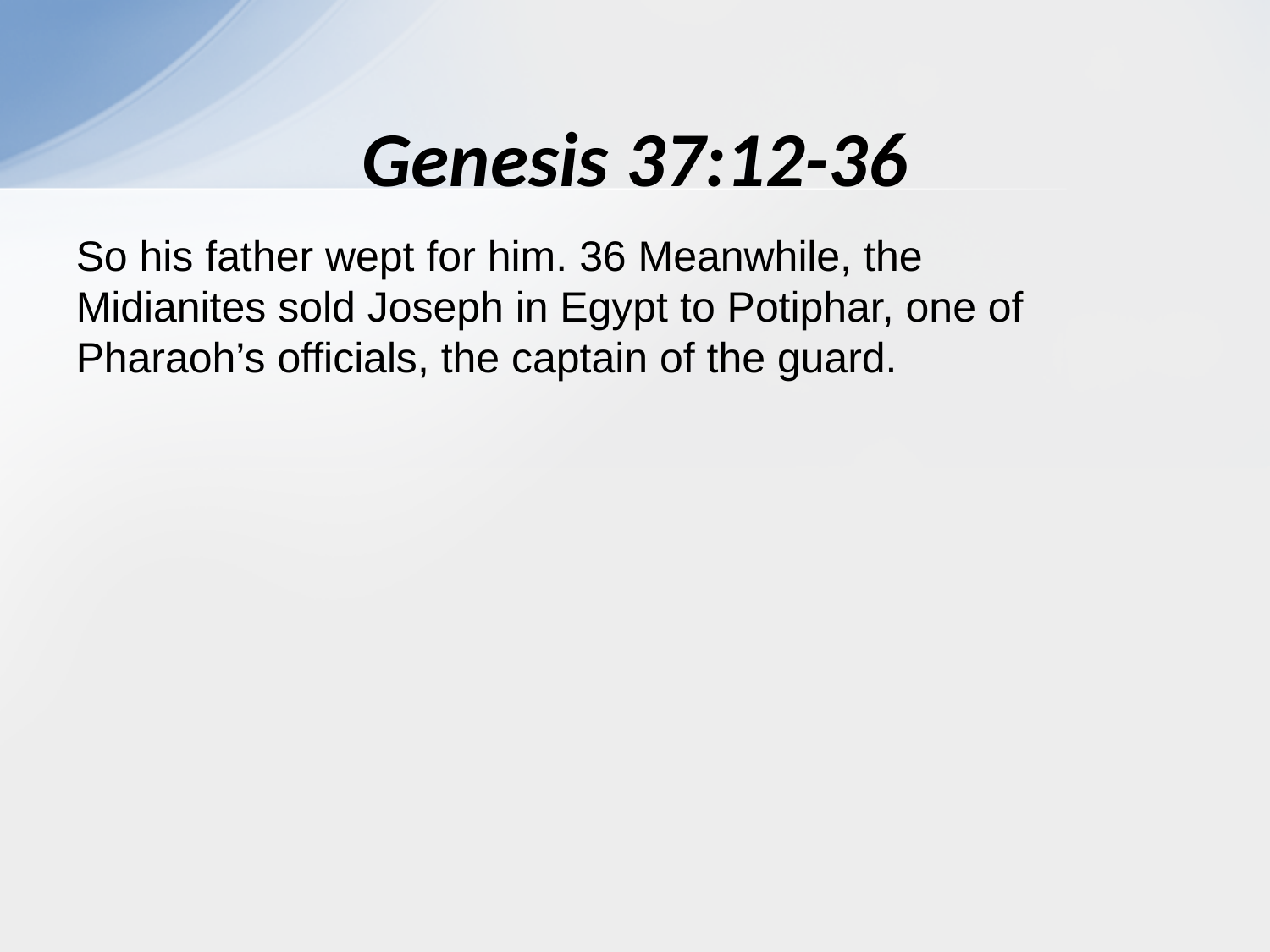

# Genesis 37:12-36
So his father wept for him. 36 Meanwhile, the Midianites sold Joseph in Egypt to Potiphar, one of Pharaoh’s officials, the captain of the guard.